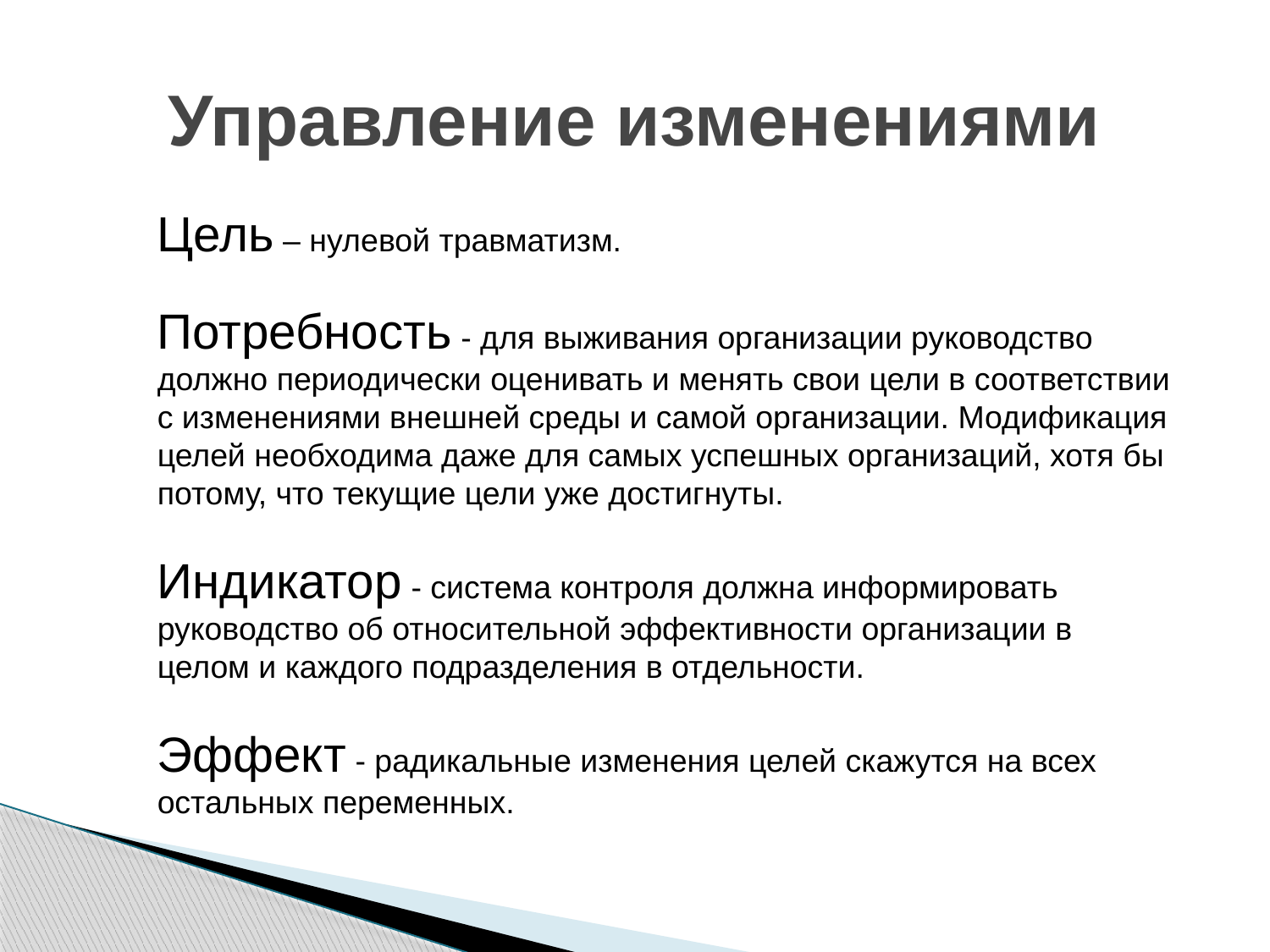

# Управление изменениями
Цель – нулевой травматизм.

Потребность - для выживания организации руководство должно периодически оценивать и менять свои цели в соответствии с изменениями внешней среды и самой организации. Модификация целей необходима даже для самых успешных организаций, хотя бы потому, что текущие цели уже достигнуты.

Индикатор - система контроля должна информировать руководство об относительной эффективности организации в целом и каждого подразделения в отдельности.

Эффект - радикальные изменения целей скажутся на всех остальных переменных.